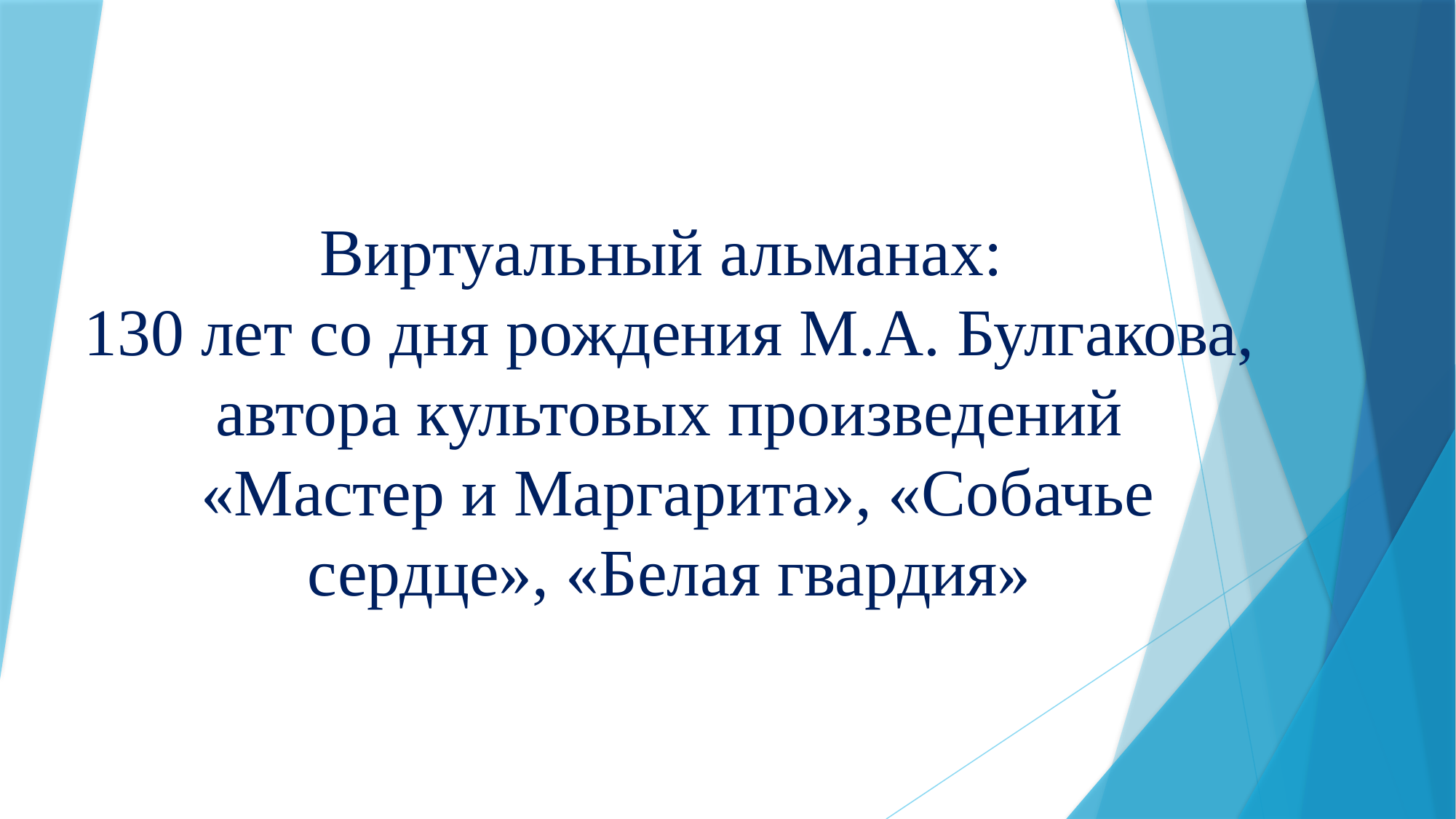

# Виртуальный альманах: 130 лет со дня рождения М.А. Булгакова, автора культовых произведений «Мастер и Маргарита», «Собачье сердце», «Белая гвардия»